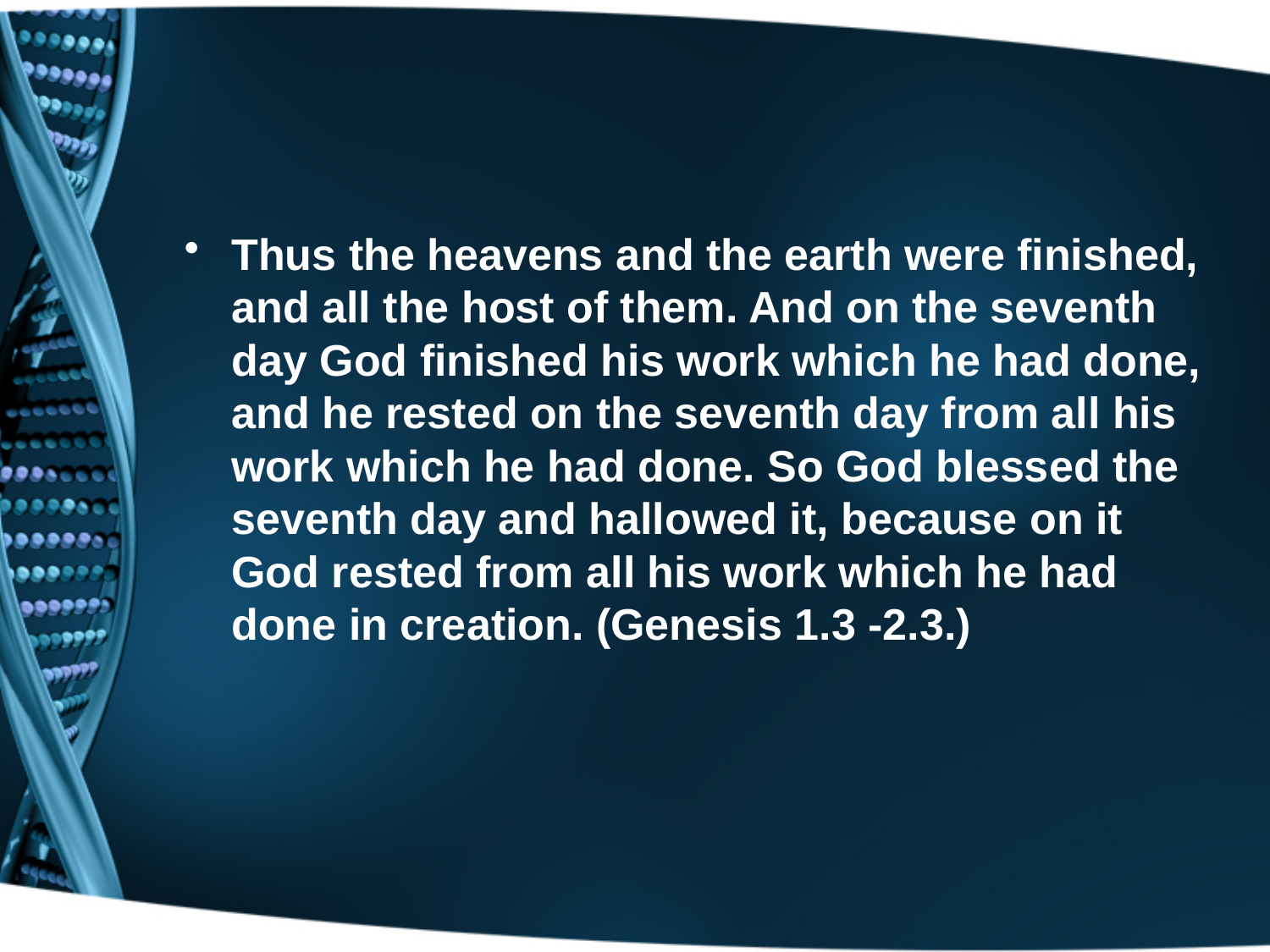

#
Thus the heavens and the earth were finished, and all the host of them. And on the seventh day God finished his work which he had done, and he rested on the seventh day from all his work which he had done. So God blessed the seventh day and hallowed it, because on it God rested from all his work which he had done in creation. (Genesis 1.3 -2.3.)